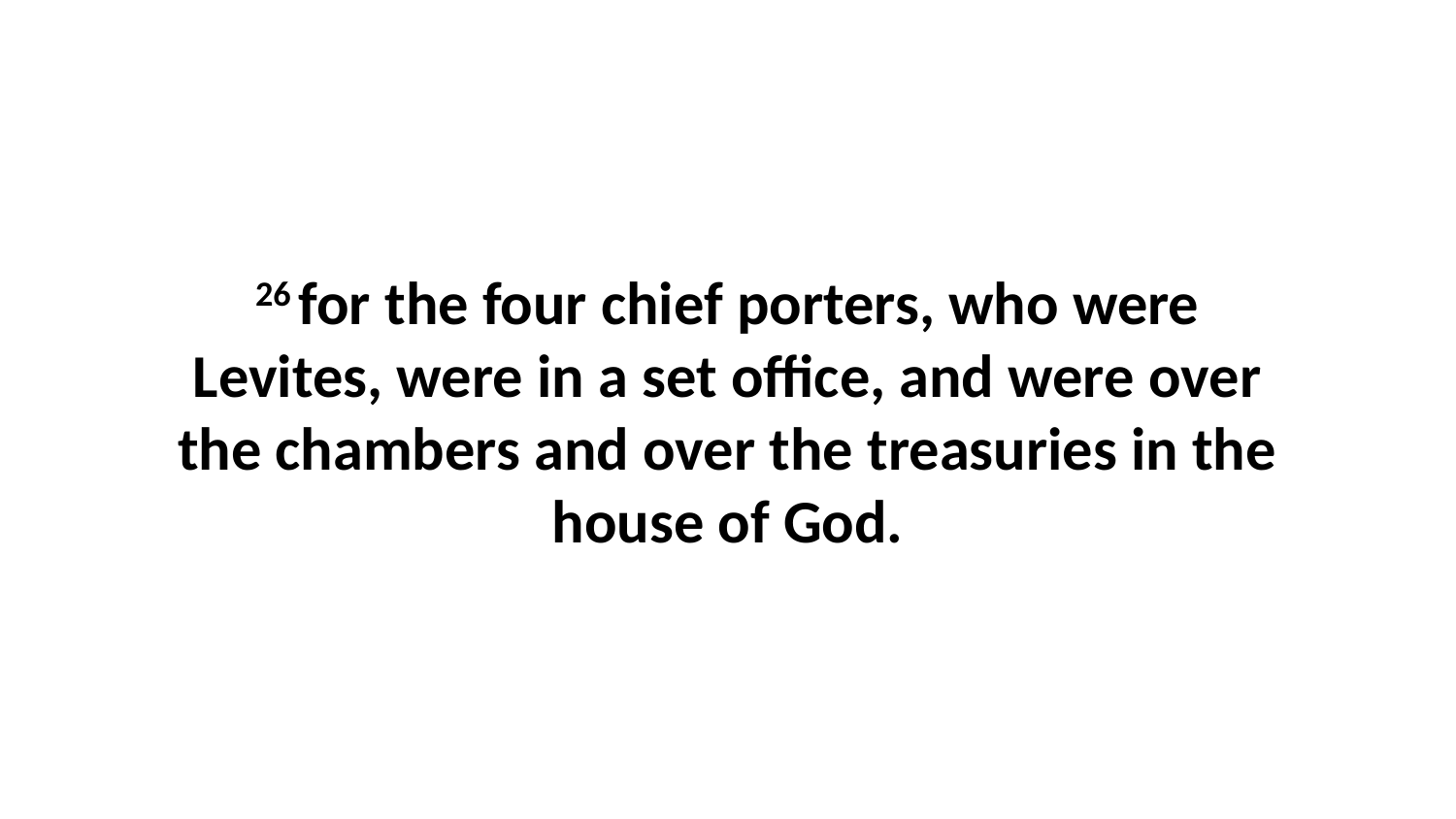

26 for the four chief porters, who were Levites, were in a set office, and were over the chambers and over the treasuries in the house of God.